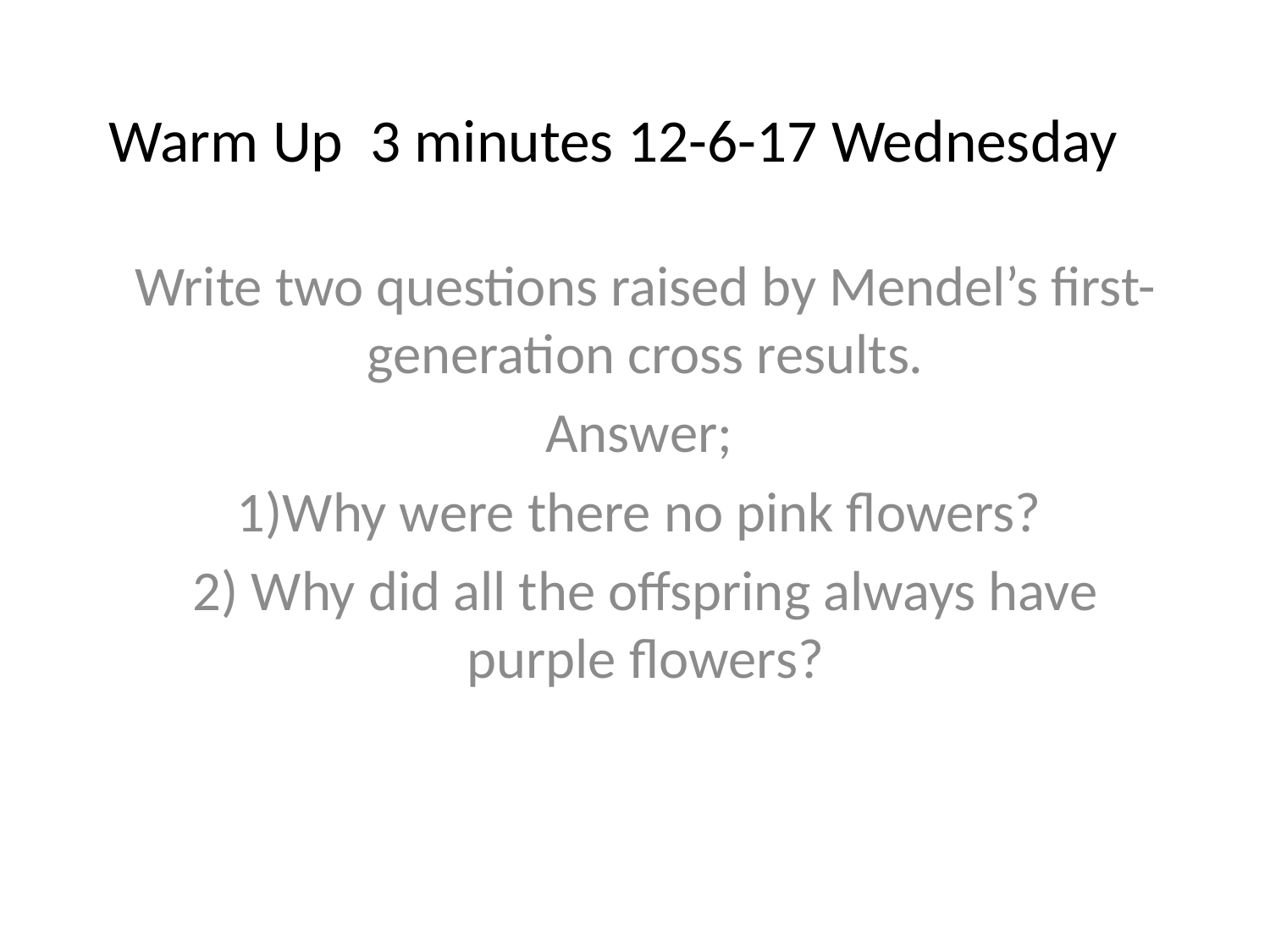

# Warm Up  3 minutes 12-6-17 Wednesday
Write two questions raised by Mendel’s first-generation cross results.
Answer;
1)Why were there no pink flowers?
2) Why did all the offspring always have purple flowers?